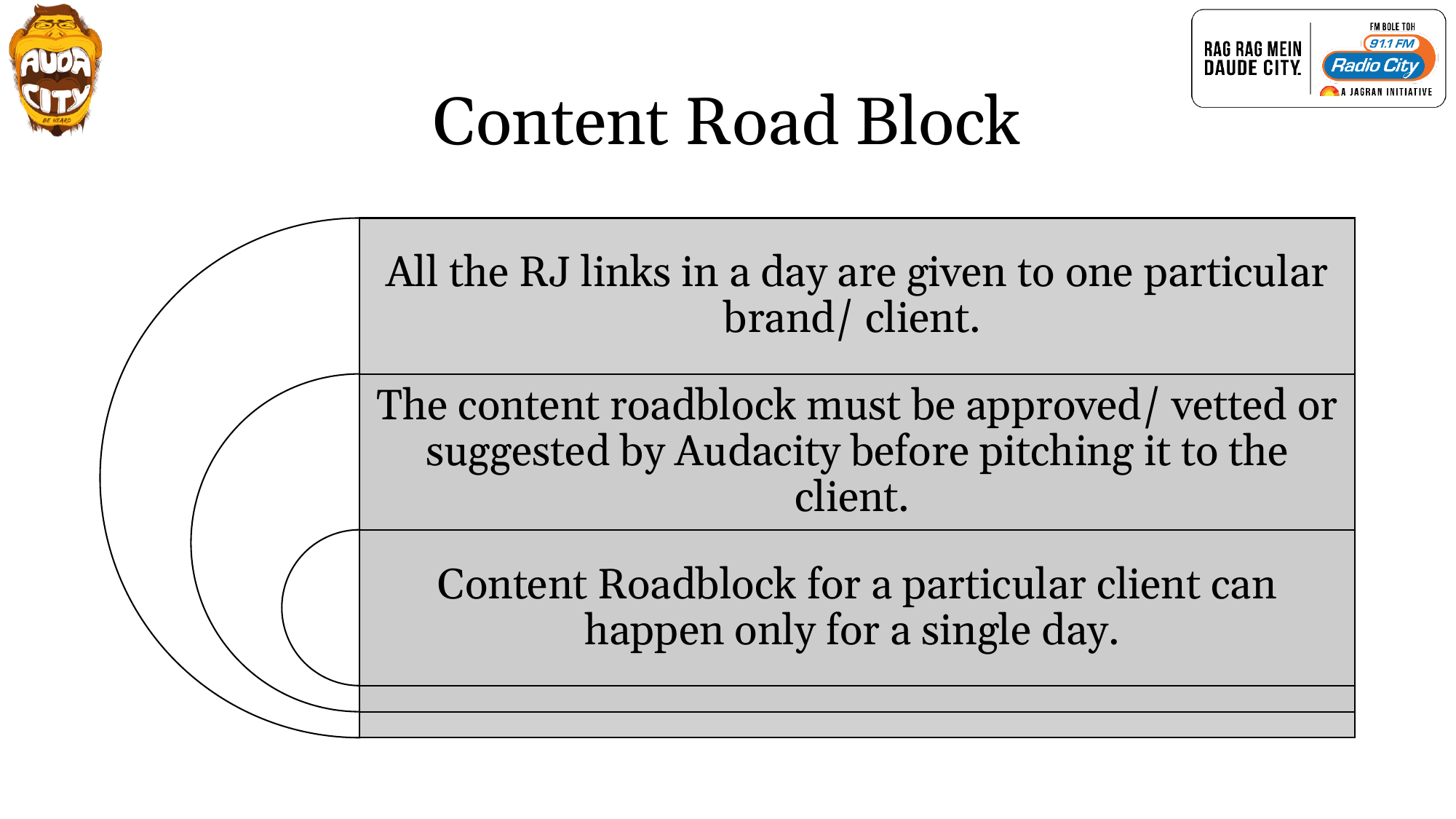

# Content Road Block
All the RJ links in a day are given to one particular brand/ client.
The content roadblock must be approved/ vetted or suggested by Audacity before pitching it to the client.
Content Roadblock for a particular client can happen only for a single day.